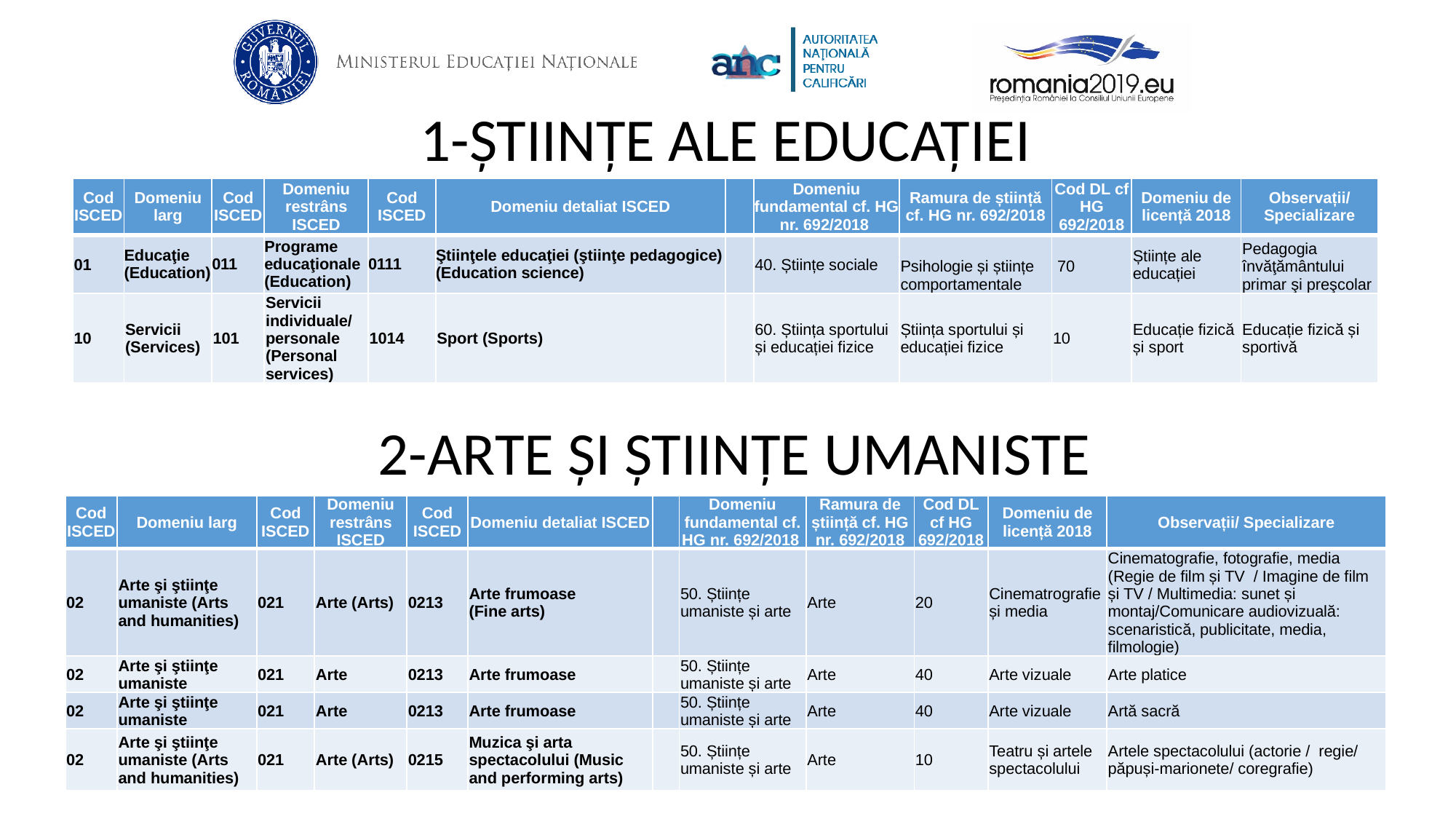

# 1-ȘTIINȚE ALE EDUCAȚIEI
| Cod ISCED | Domeniu larg | Cod ISCED | Domeniu restrâns ISCED | Cod ISCED | Domeniu detaliat ISCED |  | Domeniu fundamental cf. HG nr. 692/2018 | Ramura de știință cf. HG nr. 692/2018 | Cod DL cf HG 692/2018 | Domeniu de licență 2018 | Observații/ Specializare |
| --- | --- | --- | --- | --- | --- | --- | --- | --- | --- | --- | --- |
| 01 | Educaţie (Education) | 011 | Programe educaţionale (Education) | 0111 | Ştiinţele educaţiei (ştiinţe pedagogice) (Education science) |  | 40. Științe sociale | Psihologie și științe comportamentale | 70 | Științe ale educației | Pedagogia învăţământului primar şi preşcolar |
| 10 | Servicii (Services) | 101 | Servicii individuale/ personale (Personal services) | 1014 | Sport (Sports) |  | 60. Știința sportului și educației fizice | Știința sportului și educației fizice | 10 | Educație fizică și sport | Educație fizică și sportivă |
2-ARTE ȘI ȘTIINȚE UMANISTE
| Cod ISCED | Domeniu larg | Cod ISCED | Domeniu restrâns ISCED | Cod ISCED | Domeniu detaliat ISCED |  | Domeniu fundamental cf. HG nr. 692/2018 | Ramura de știință cf. HG nr. 692/2018 | Cod DL cf HG 692/2018 | Domeniu de licență 2018 | Observații/ Specializare |
| --- | --- | --- | --- | --- | --- | --- | --- | --- | --- | --- | --- |
| 02 | Arte şi ştiinţe umaniste (Arts and humanities) | 021 | Arte (Arts) | 0213 | Arte frumoase (Fine arts) |  | 50. Științe umaniste și arte | Arte | 20 | Cinematrografie și media | Cinematografie, fotografie, media (Regie de film și TV / Imagine de film și TV / Multimedia: sunet și montaj/Comunicare audiovizuală: scenaristică, publicitate, media, filmologie) |
| 02 | Arte şi ştiinţe umaniste | 021 | Arte | 0213 | Arte frumoase |  | 50. Științe umaniste și arte | Arte | 40 | Arte vizuale | Arte platice |
| 02 | Arte şi ştiinţe umaniste | 021 | Arte | 0213 | Arte frumoase |  | 50. Științe umaniste și arte | Arte | 40 | Arte vizuale | Artă sacră |
| 02 | Arte şi ştiinţe umaniste (Arts and humanities) | 021 | Arte (Arts) | 0215 | Muzica şi arta spectacolului (Music and performing arts) |  | 50. Științe umaniste și arte | Arte | 10 | Teatru și artele spectacolului | Artele spectacolului (actorie / regie/ păpuși-marionete/ coregrafie) |